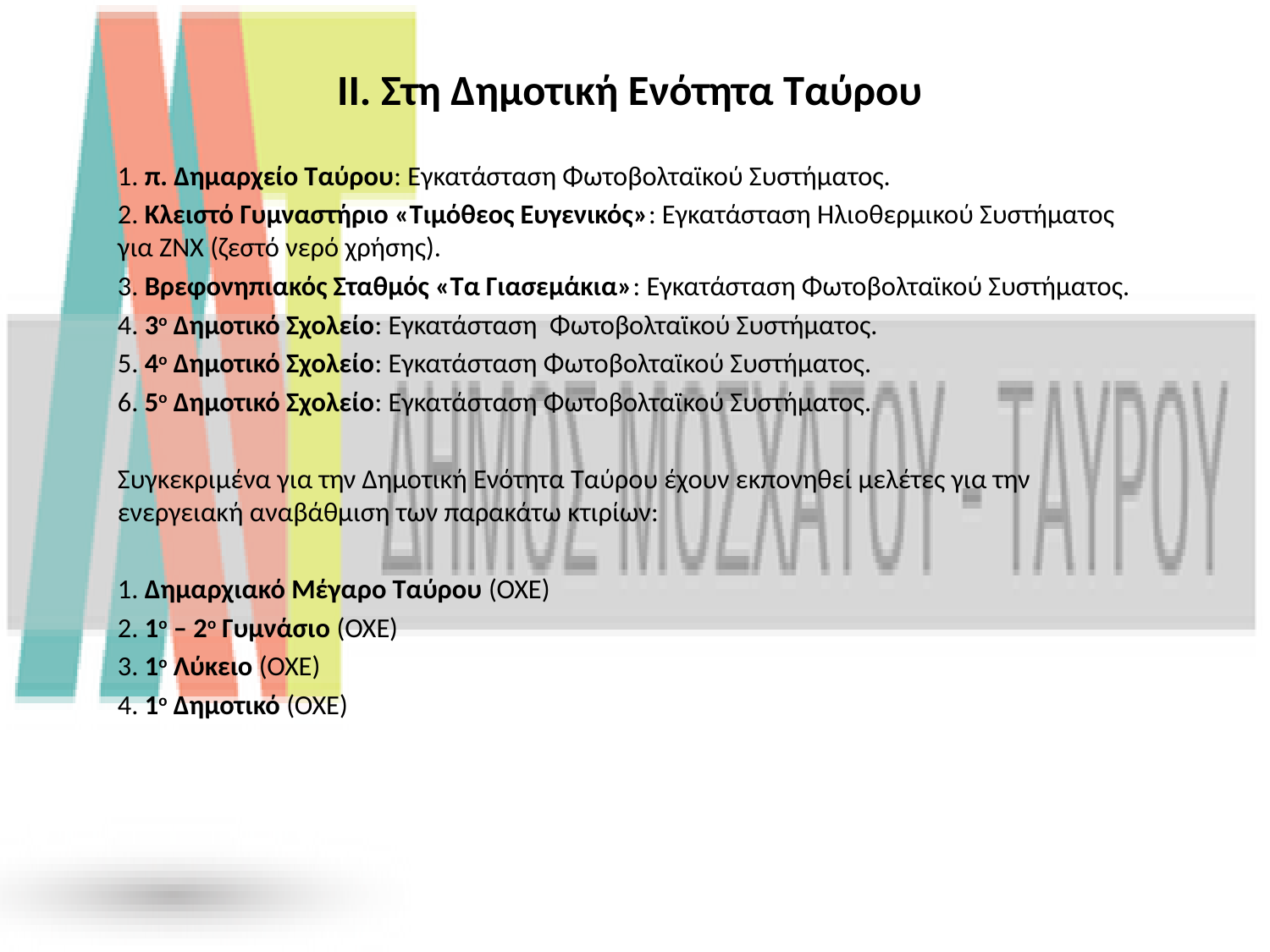

ΙΙ. Στη Δημοτική Ενότητα Ταύρου

1. π. Δημαρχείο Ταύρου: Εγκατάσταση Φωτοβολταϊκού Συστήματος.
2. Κλειστό Γυμναστήριο «Τιμόθεος Ευγενικός»: Εγκατάσταση Ηλιοθερμικού Συστήματος για ΖΝΧ (ζεστό νερό χρήσης).
3. Βρεφονηπιακός Σταθμός «Τα Γιασεμάκια»: Εγκατάσταση Φωτοβολταϊκού Συστήματος.
4. 3ο Δημοτικό Σχολείο: Εγκατάσταση  Φωτοβολταϊκού Συστήματος.
5. 4ο Δημοτικό Σχολείο: Εγκατάσταση Φωτοβολταϊκού Συστήματος.
6. 5ο Δημοτικό Σχολείο: Εγκατάσταση Φωτοβολταϊκού Συστήματος.

Συγκεκριμένα για την Δημοτική Ενότητα Ταύρου έχουν εκπονηθεί μελέτες για την ενεργειακή αναβάθμιση των παρακάτω κτιρίων:

1. Δημαρχιακό Μέγαρο Ταύρου (ΟΧΕ)
2. 1ο – 2ο Γυμνάσιο (ΟΧΕ)
3. 1ο Λύκειο (ΟΧΕ)
4. 1ο Δημοτικό (ΟΧΕ)